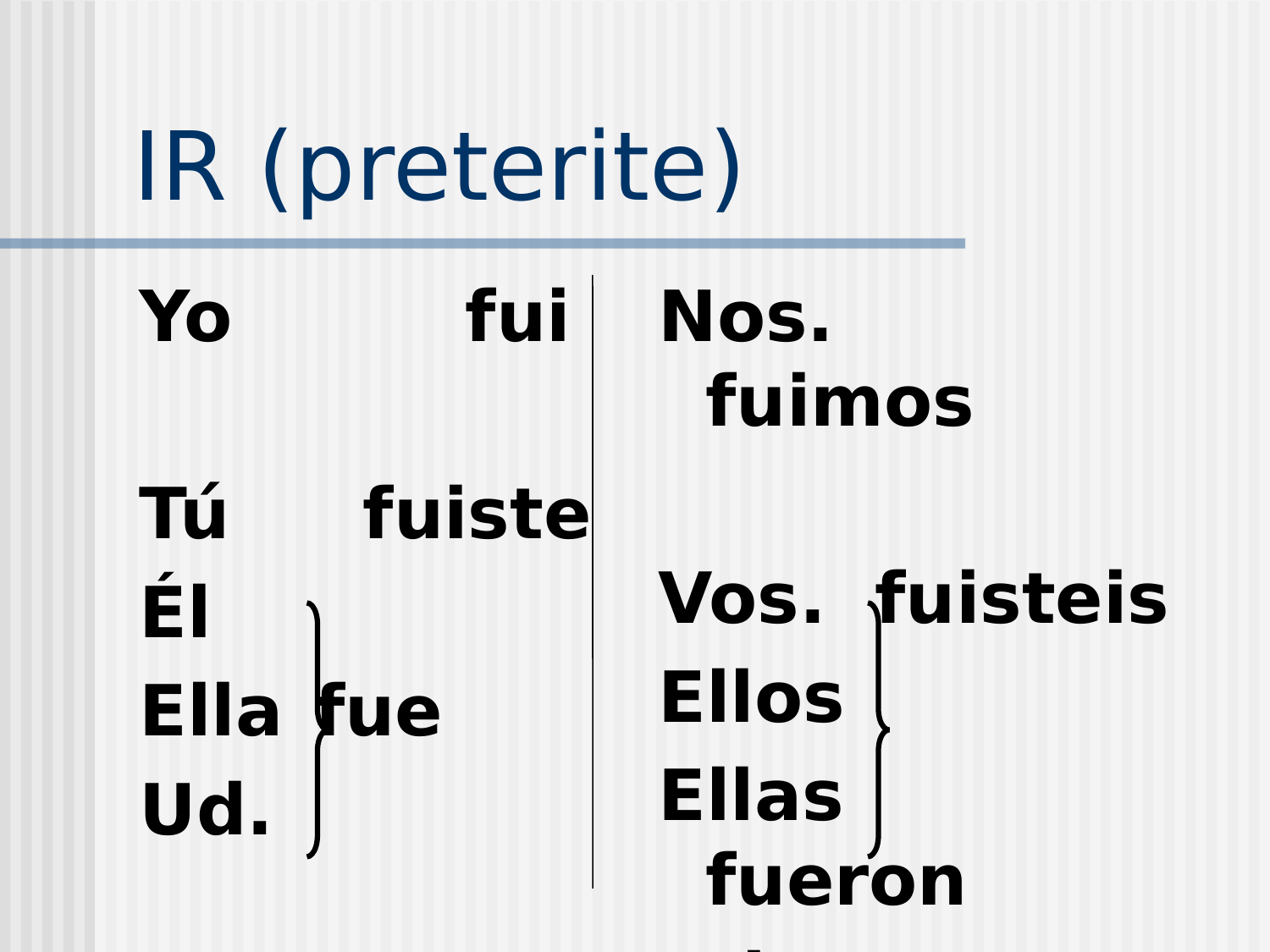

# IR (preterite)
Yo		 fui

Tú	  fuiste
Él
Ella	fue
Ud.
Nos.	fuimos

Vos.  fuisteis
Ellos
Ellas	fueron
Uds.